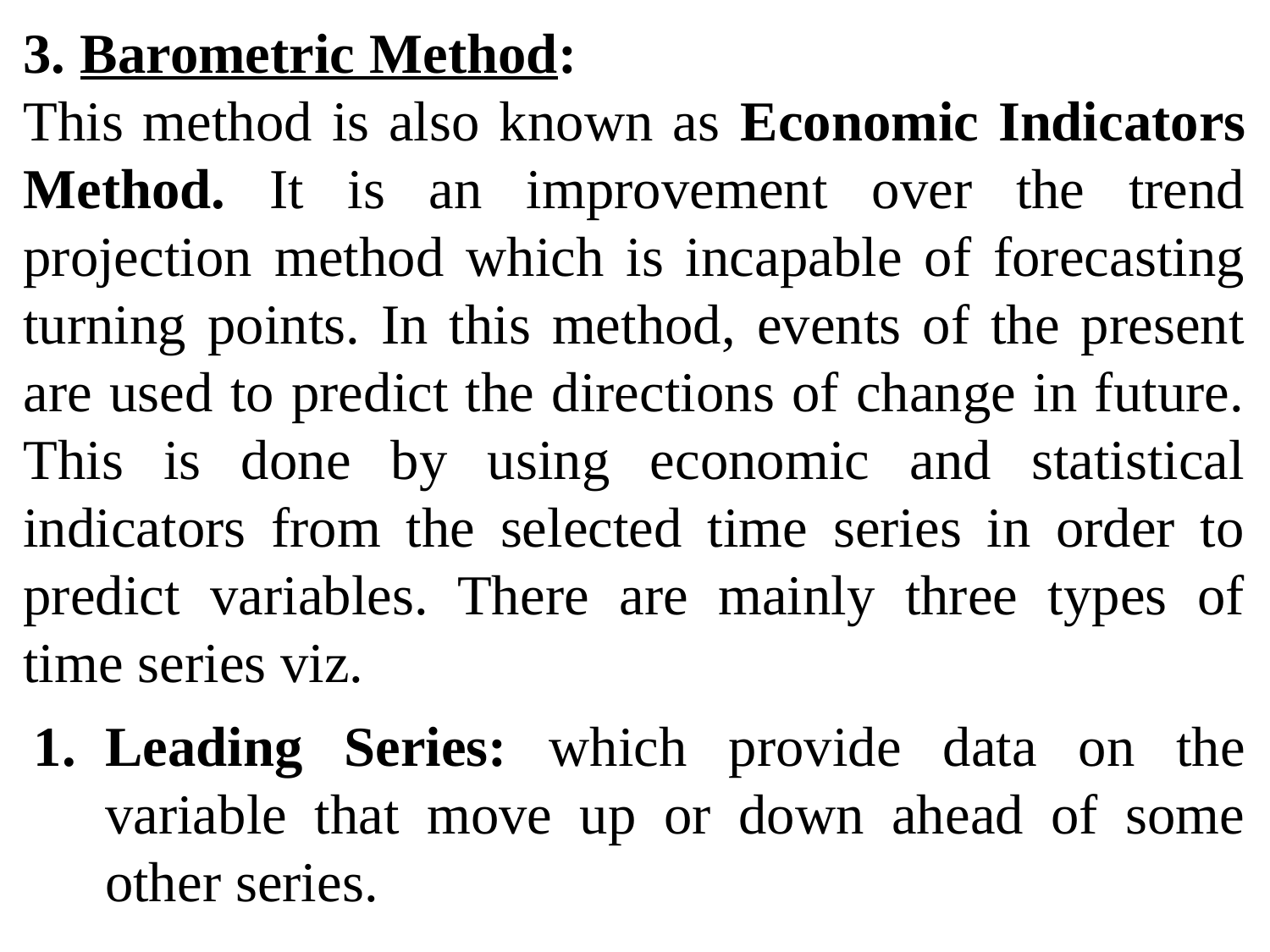

3. Barometric Method:
This method is also known as Economic Indicators Method. It is an improvement over the trend projection method which is incapable of forecasting turning points. In this method, events of the present are used to predict the directions of change in future. This is done by using economic and statistical indicators from the selected time series in order to predict variables. There are mainly three types of time series viz.
Leading Series: which provide data on the variable that move up or down ahead of some other series.